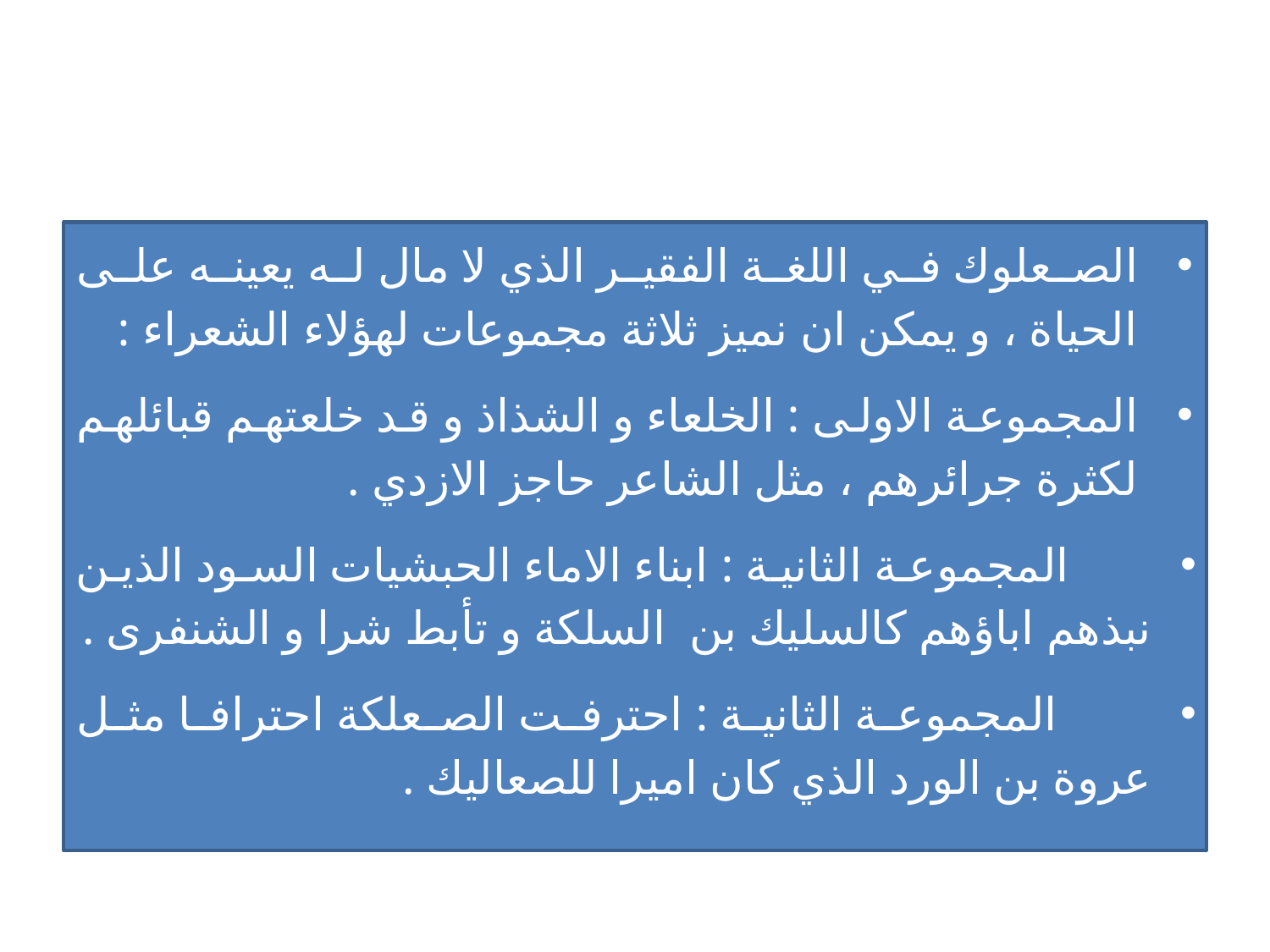

#
الصعلوك في اللغة الفقير الذي لا مال له يعينه على الحياة ، و يمكن ان نميز ثلاثة مجموعات لهؤلاء الشعراء :
المجموعة الاولى : الخلعاء و الشذاذ و قد خلعتهم قبائلهم لكثرة جرائرهم ، مثل الشاعر حاجز الازدي .
       المجموعة الثانية : ابناء الاماء الحبشيات السود الذين نبذهم اباؤهم كالسليك بن  السلكة و تأبط شرا و الشنفرى .
        المجموعة الثانية : احترفت الصعلكة احترافا مثل عروة بن الورد الذي كان اميرا للصعاليك .